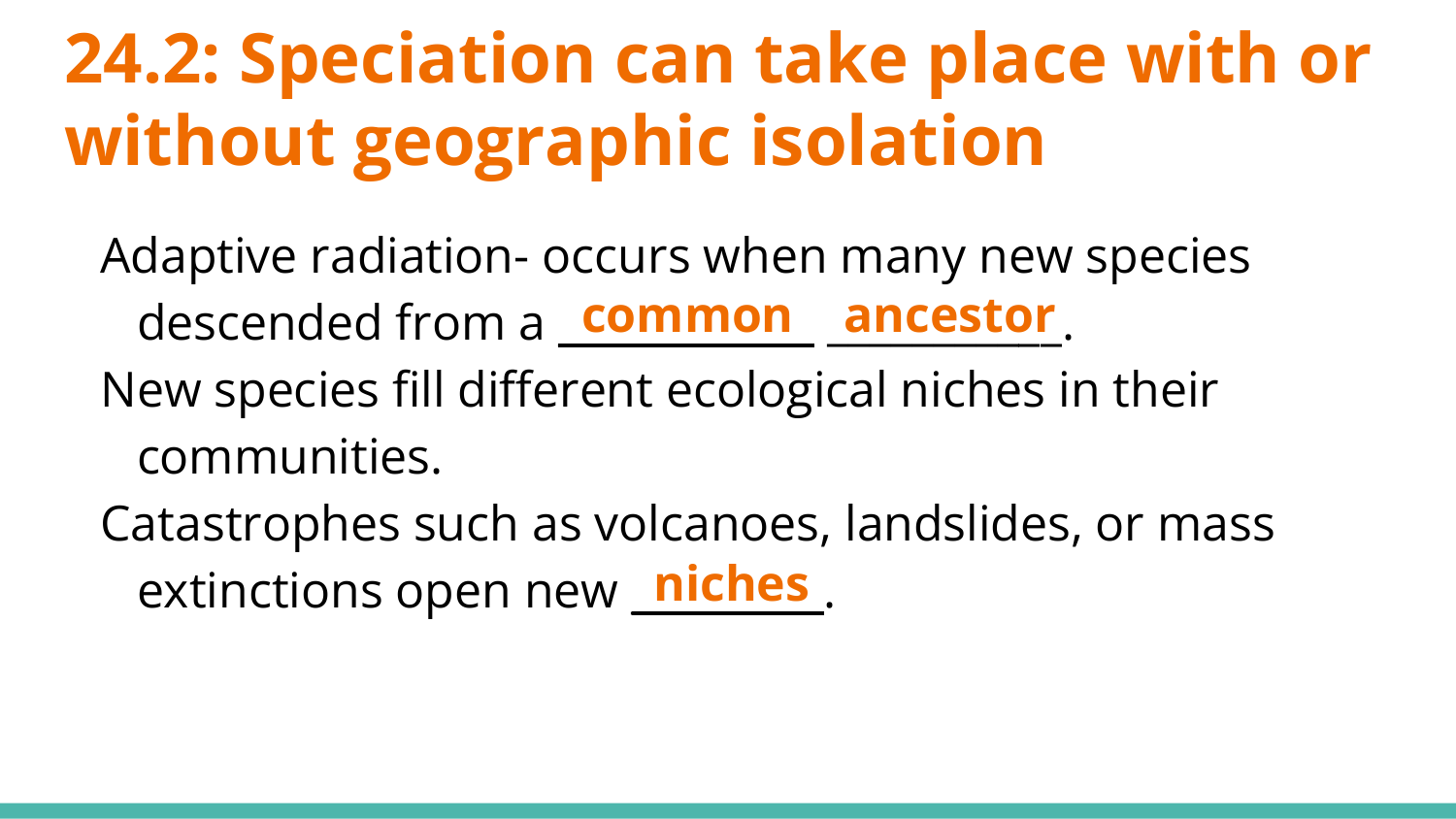

# 24.2: Speciation can take place with or without geographic isolation
Adaptive radiation- occurs when many new species descended from a ____________ ___________.
New species fill different ecological niches in their communities.
Catastrophes such as volcanoes, landslides, or mass extinctions open new _________.

common    ancestor
niches